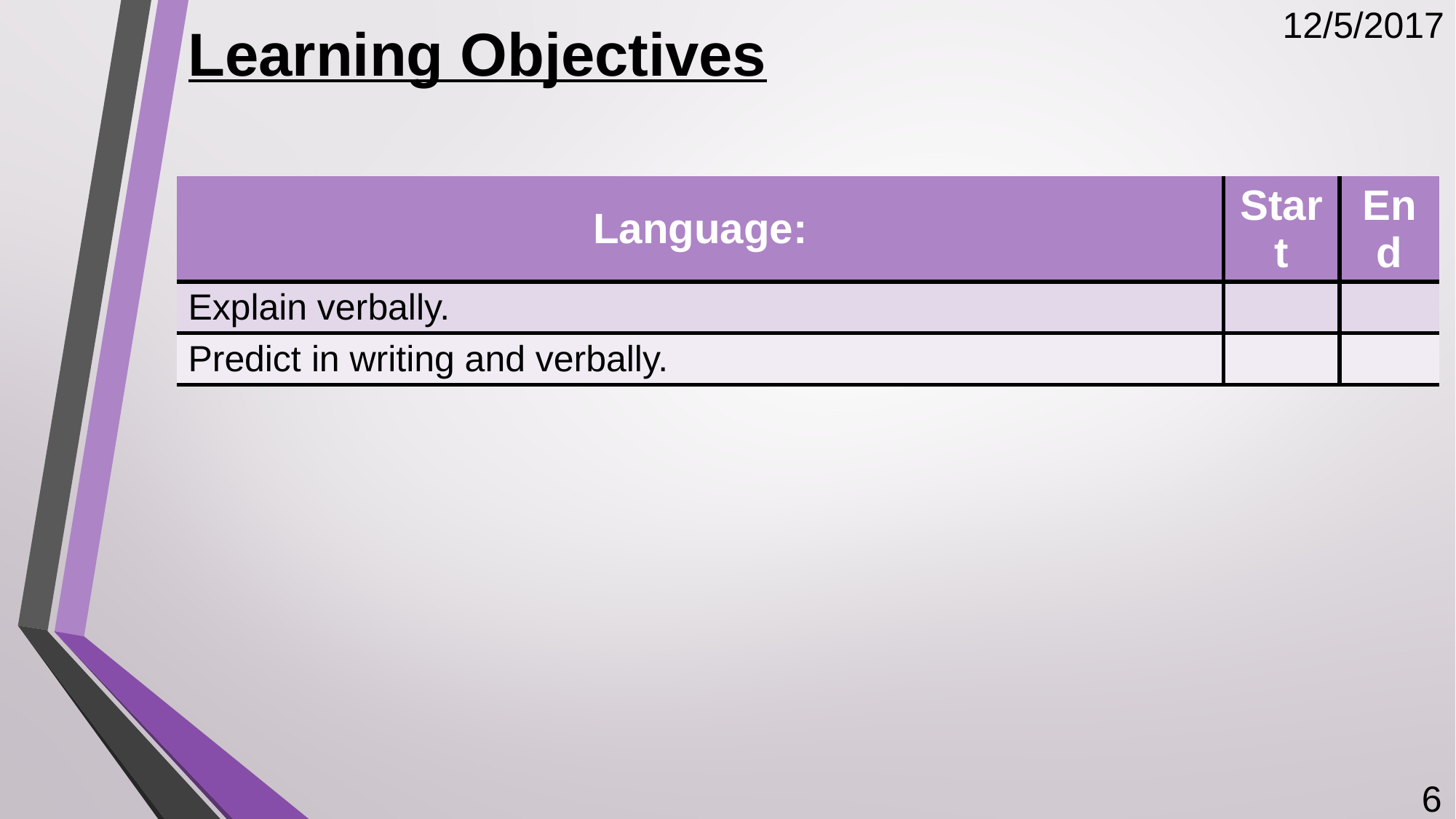

# Learning Objectives
12/5/2017
| Language: | Start | End |
| --- | --- | --- |
| Explain verbally. |  |  |
| Predict in writing and verbally. |  |  |
6